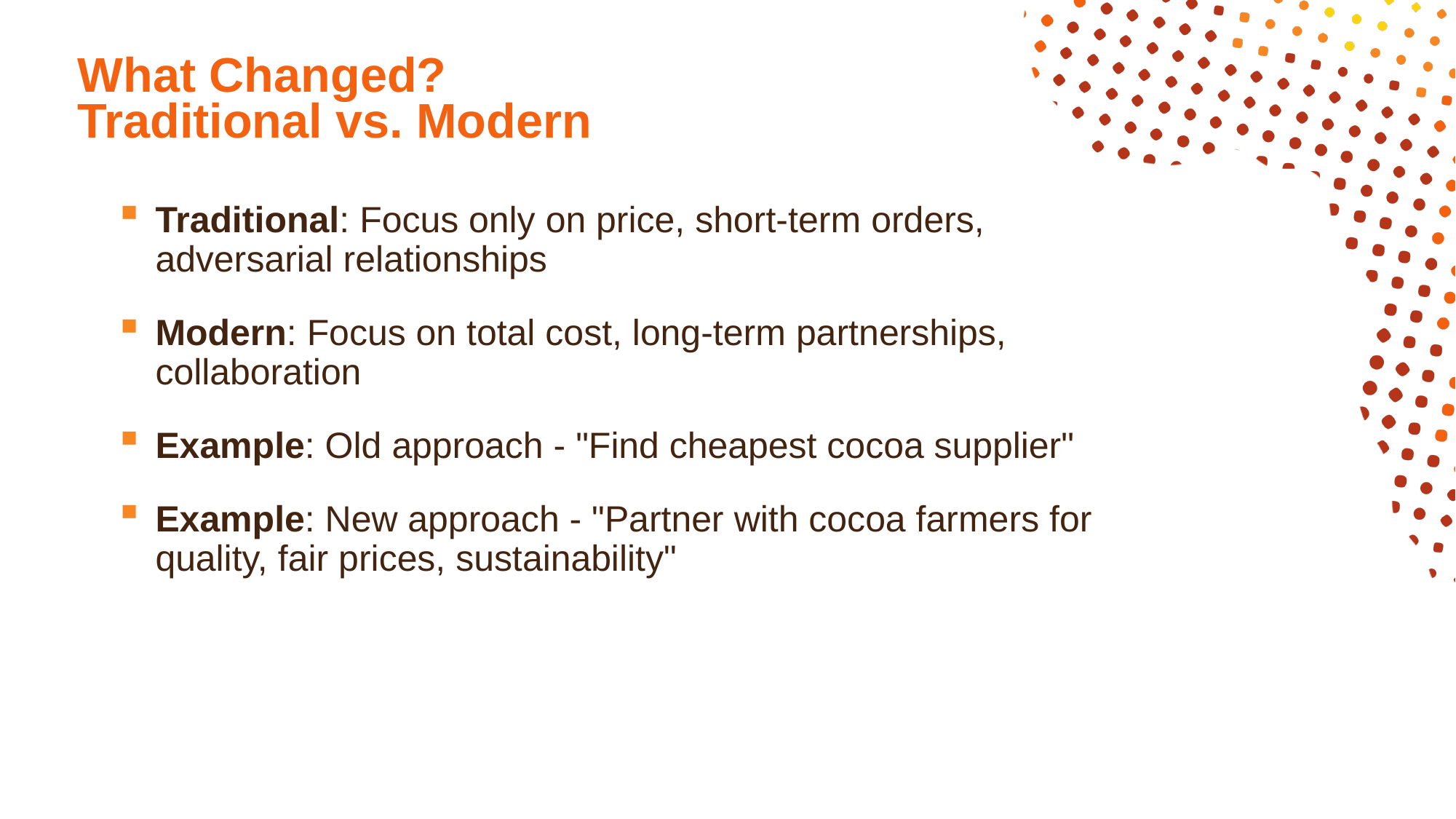

# What Changed? Traditional vs. Modern
Traditional: Focus only on price, short-term orders, adversarial relationships
Modern: Focus on total cost, long-term partnerships, collaboration
Example: Old approach - "Find cheapest cocoa supplier"
Example: New approach - "Partner with cocoa farmers for quality, fair prices, sustainability"